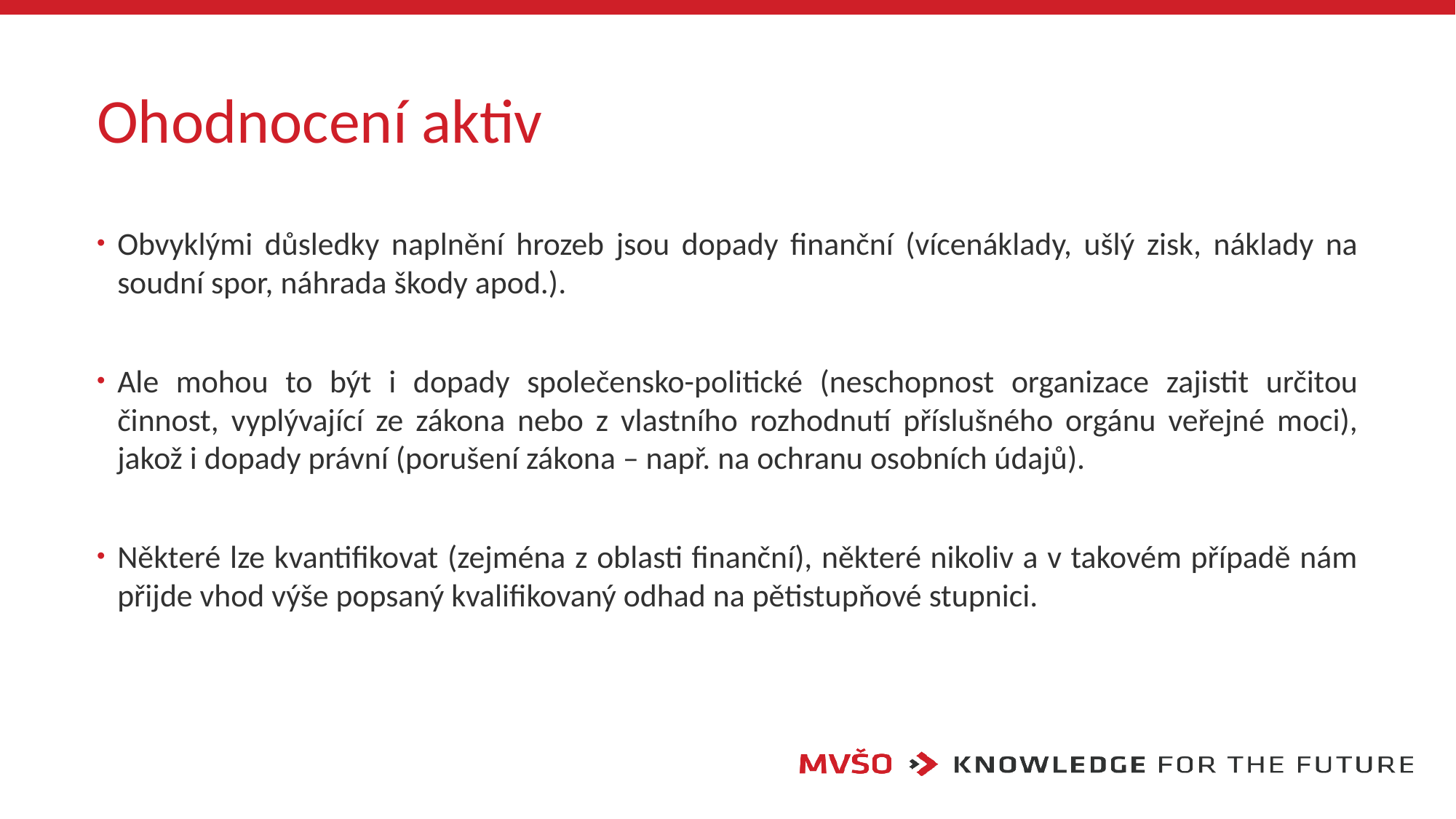

# Ohodnocení aktiv
Obvyklými důsledky naplnění hrozeb jsou dopady finanční (vícenáklady, ušlý zisk, náklady na soudní spor, náhrada škody apod.).

Ale mohou to být i dopady společensko-politické (neschopnost organizace zajistit určitou činnost, vyplývající ze zákona nebo z vlastního rozhodnutí příslušného orgánu veřejné moci), jakož i dopady právní (porušení zákona – např. na ochranu osobních údajů).

Některé lze kvantifikovat (zejména z oblasti finanční), některé nikoliv a v takovém případě nám přijde vhod výše popsaný kvalifikovaný odhad na pětistupňové stupnici.